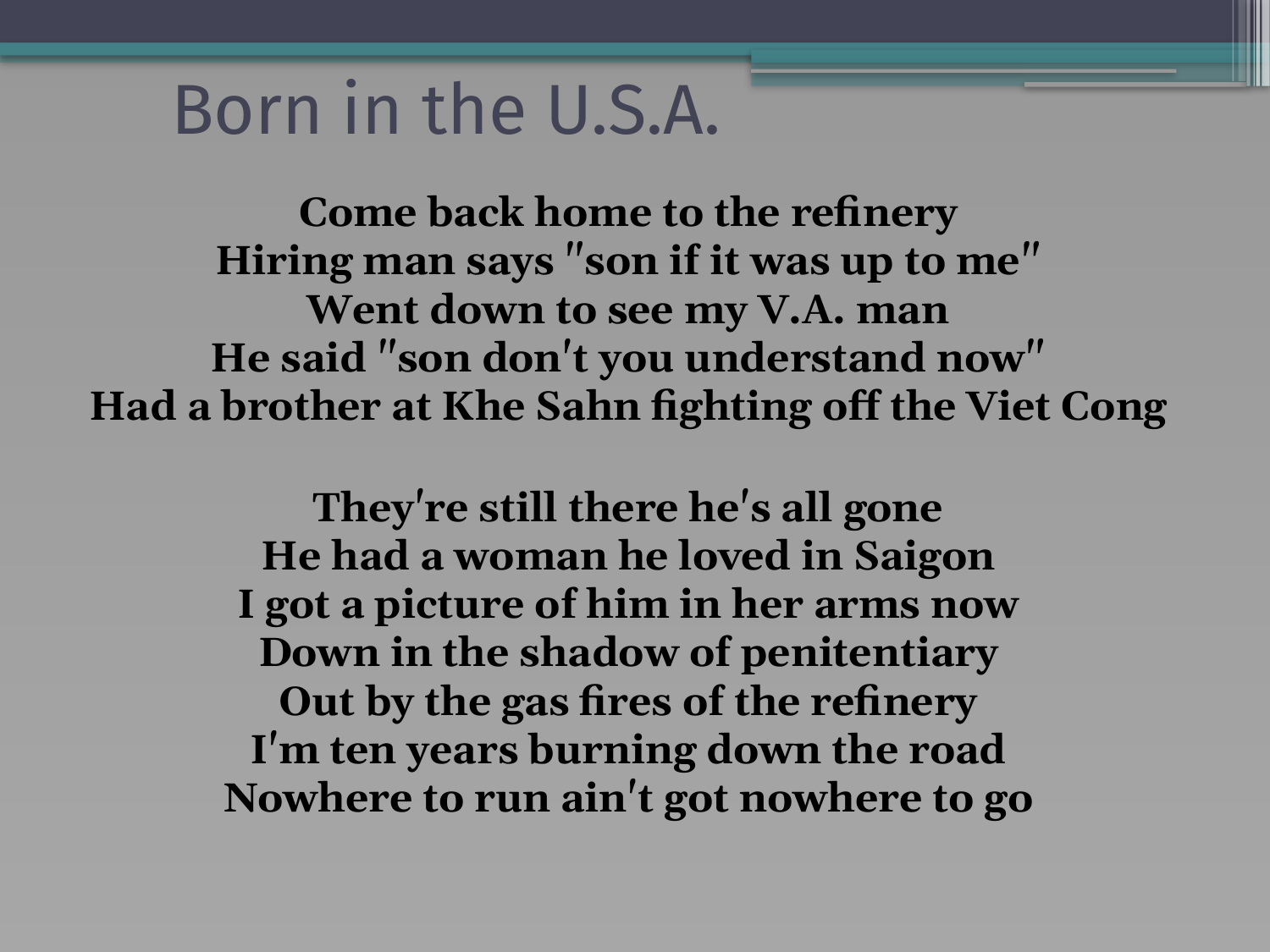

# Born in the U.S.A.
Come back home to the refinery
Hiring man says "son if it was up to me"
Went down to see my V.A. man
He said "son don't you understand now"
Had a brother at Khe Sahn fighting off the Viet Cong
They're still there he's all gone
He had a woman he loved in Saigon
I got a picture of him in her arms now
Down in the shadow of penitentiary
Out by the gas fires of the refinery
I'm ten years burning down the road
Nowhere to run ain't got nowhere to go